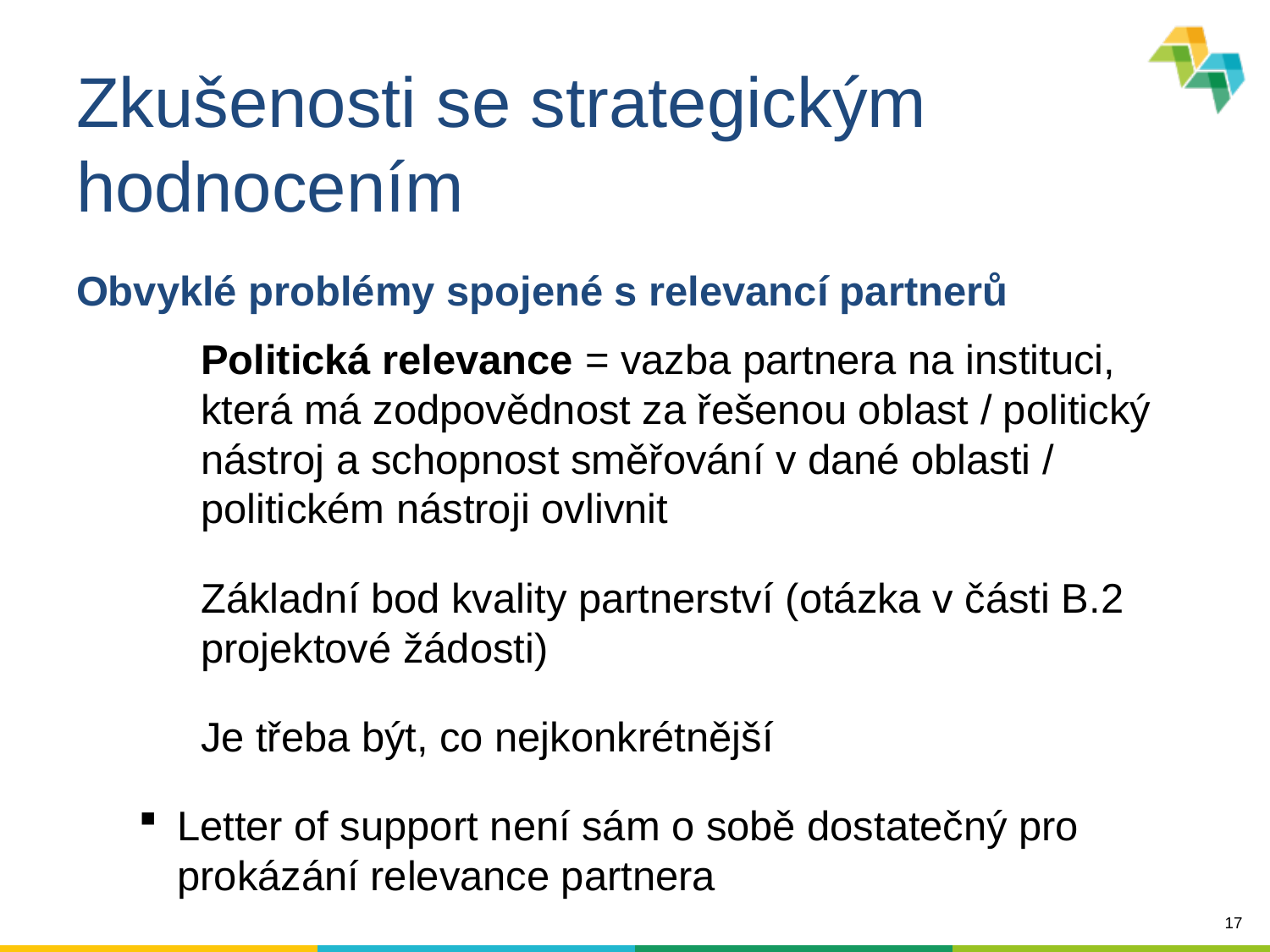

# Zkušenosti se strategickým hodnocením

Obvyklé problémy spojené s relevancí partnerů
Politická relevance = vazba partnera na instituci, která má zodpovědnost za řešenou oblast / politický nástroj a schopnost směřování v dané oblasti / politickém nástroji ovlivnit
Základní bod kvality partnerství (otázka v části B.2 projektové žádosti)
Je třeba být, co nejkonkrétnější
Letter of support není sám o sobě dostatečný pro prokázání relevance partnera